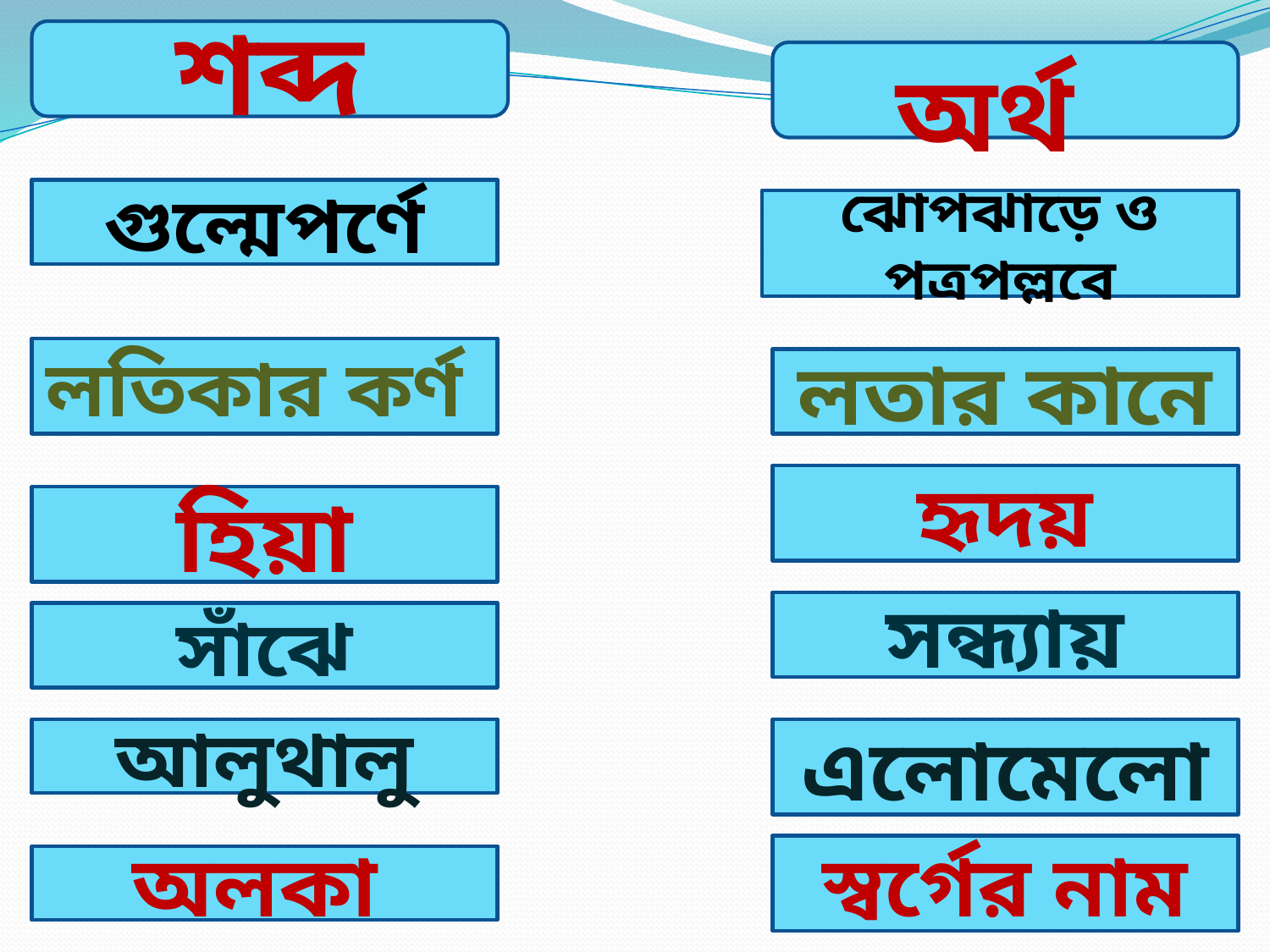

শব্দ
অর্থ
গুল্মেপর্ণে
ঝোপঝাড়ে ও পত্রপল্লবে
লতিকার কর্ণ
লতার কানে
হৃদয়
হিয়া
সন্ধ্যায়
সাঁঝে
আলুথালু
এলোমেলো
স্বর্গের নাম
অলকা